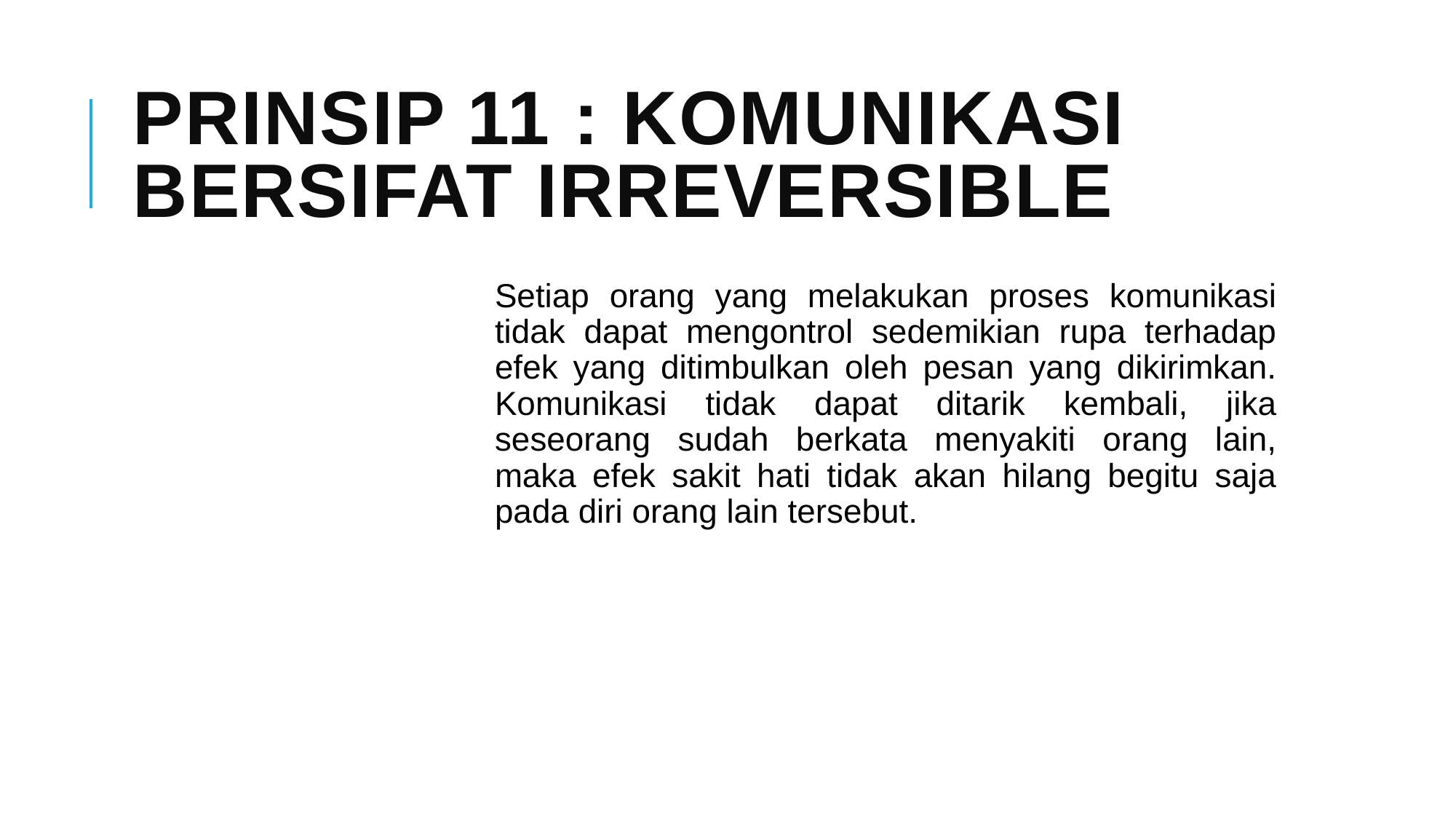

# Prinsip 11 : komunikasi bersifat irreversible
Setiap orang yang melakukan proses komunikasi tidak dapat mengontrol sedemikian rupa terhadap efek yang ditimbulkan oleh pesan yang dikirimkan. Komunikasi tidak dapat ditarik kembali, jika seseorang sudah berkata menyakiti orang lain, maka efek sakit hati tidak akan hilang begitu saja pada diri orang lain tersebut.